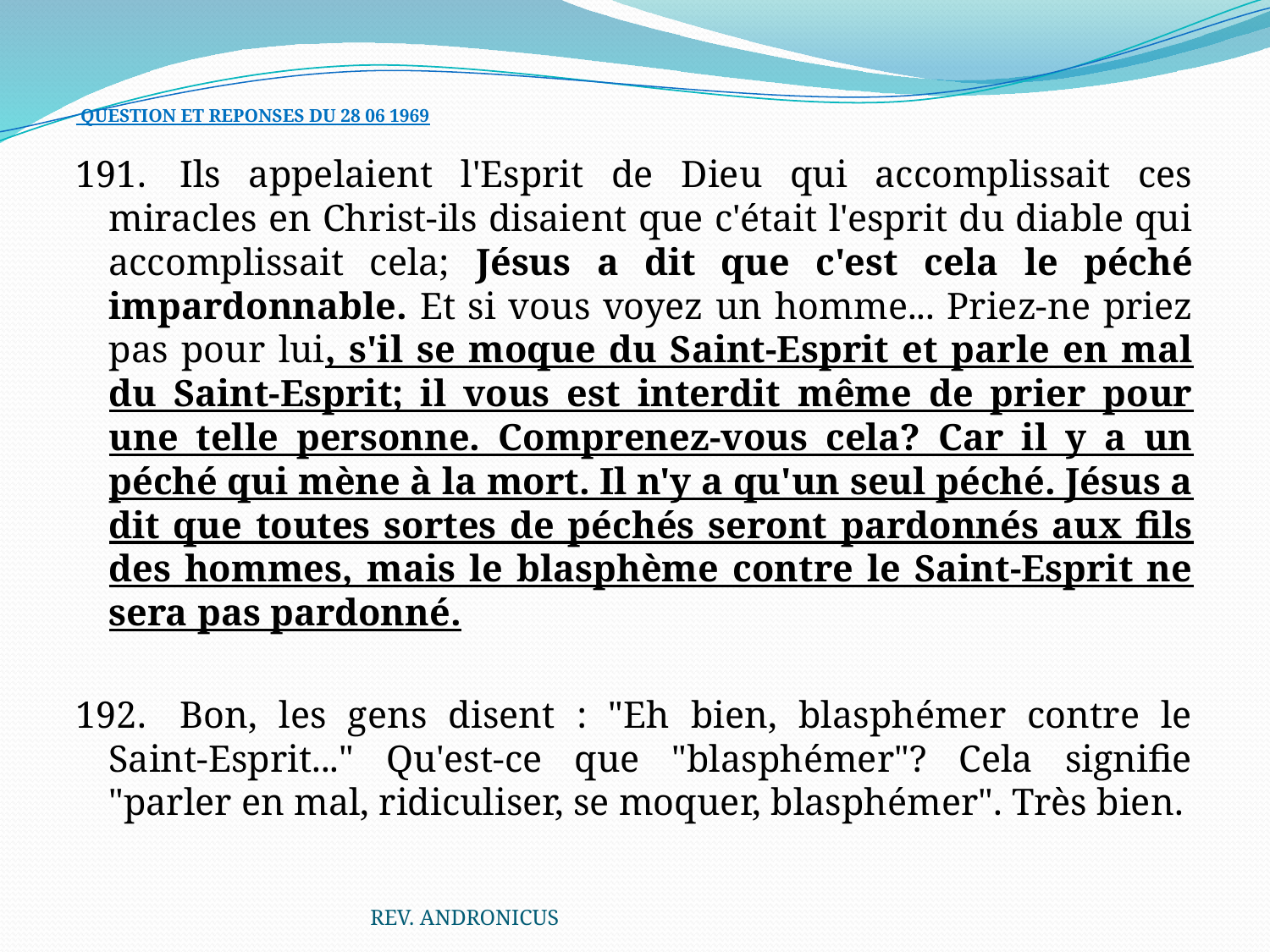

QUESTION ET REPONSES DU 28 06 1969

191.	Ils appelaient l'Esprit de Dieu qui accomplissait ces miracles en Christ-ils disaient que c'était l'esprit du diable qui accomplissait cela; Jésus a dit que c'est cela le péché impardonnable. Et si vous voyez un homme... Priez-ne priez pas pour lui, s'il se moque du Saint-Esprit et parle en mal du Saint-Esprit; il vous est interdit même de prier pour une telle personne. Comprenez-vous cela? Car il y a un péché qui mène à la mort. Il n'y a qu'un seul péché. Jésus a dit que toutes sortes de péchés seront pardonnés aux fils des hommes, mais le blasphème contre le Saint-Esprit ne sera pas pardonné.

192.	Bon, les gens disent : "Eh bien, blasphémer contre le Saint-Esprit..." Qu'est-ce que "blasphémer"? Cela signifie "parler en mal, ridiculiser, se moquer, blasphémer". Très bien.
REV. ANDRONICUS